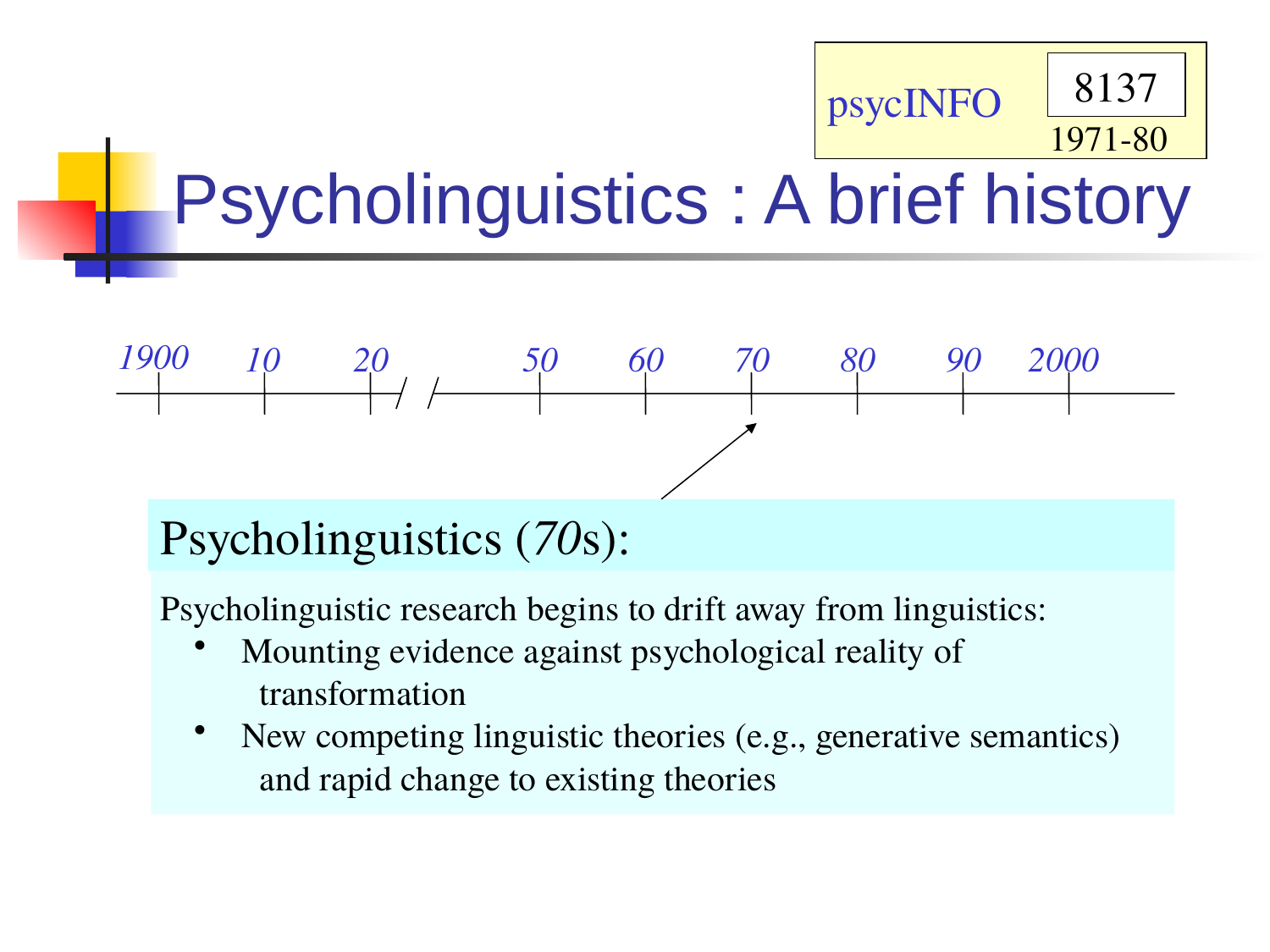

psycINFO
8137
1971-80
# Psycholinguistics : A brief history
1900
10
20
50
60
70
80
90
2000

Psycholinguistics (70s):

Psycholinguistic research begins to drift away from linguistics:
  Mounting evidence against psychological reality of
    transformation
  New competing linguistic theories (e.g., generative semantics)
    and rapid change to existing theories